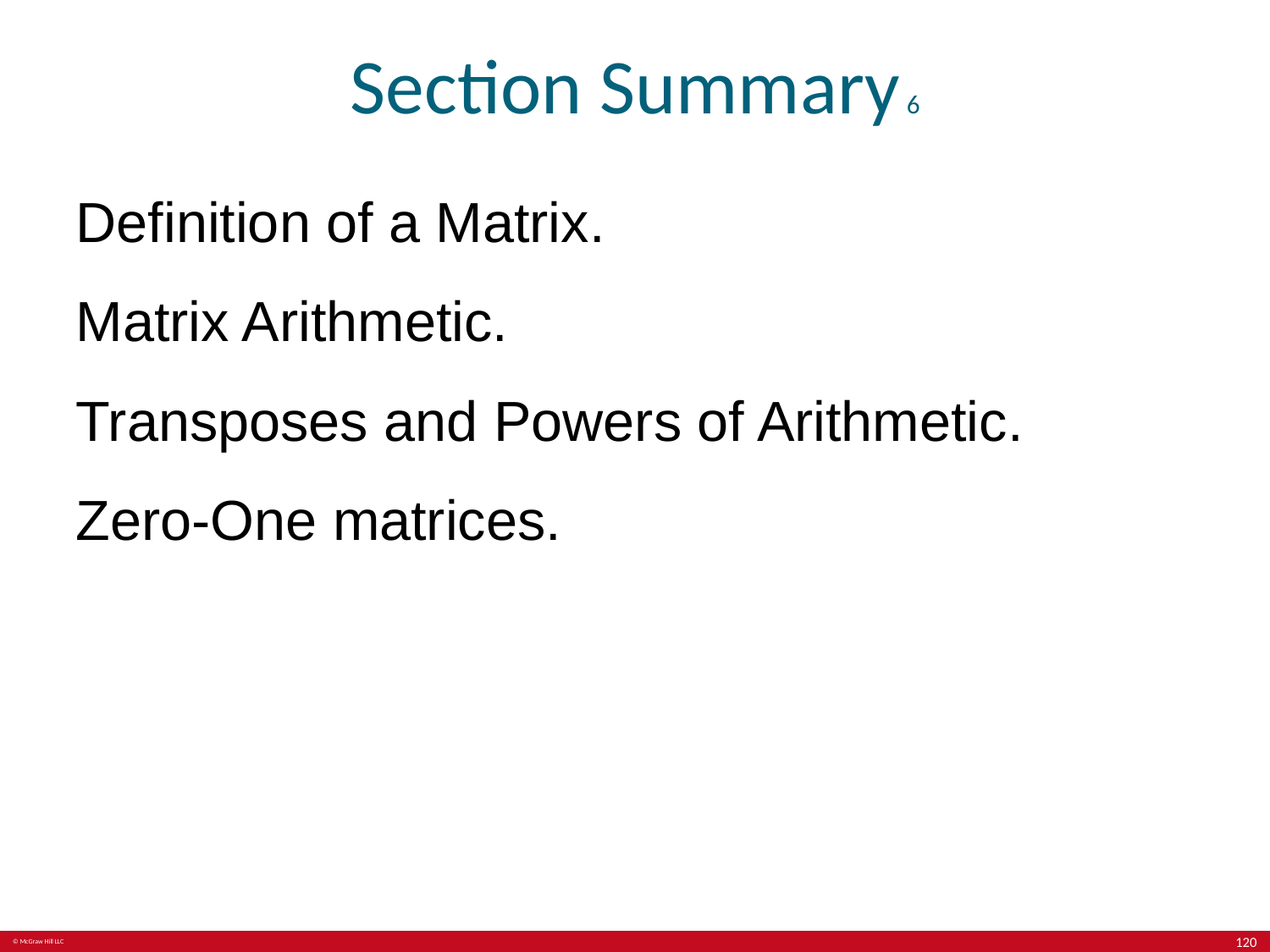

# Section Summary 6
Definition of a Matrix.
Matrix Arithmetic.
Transposes and Powers of Arithmetic.
Zero-One matrices.
120